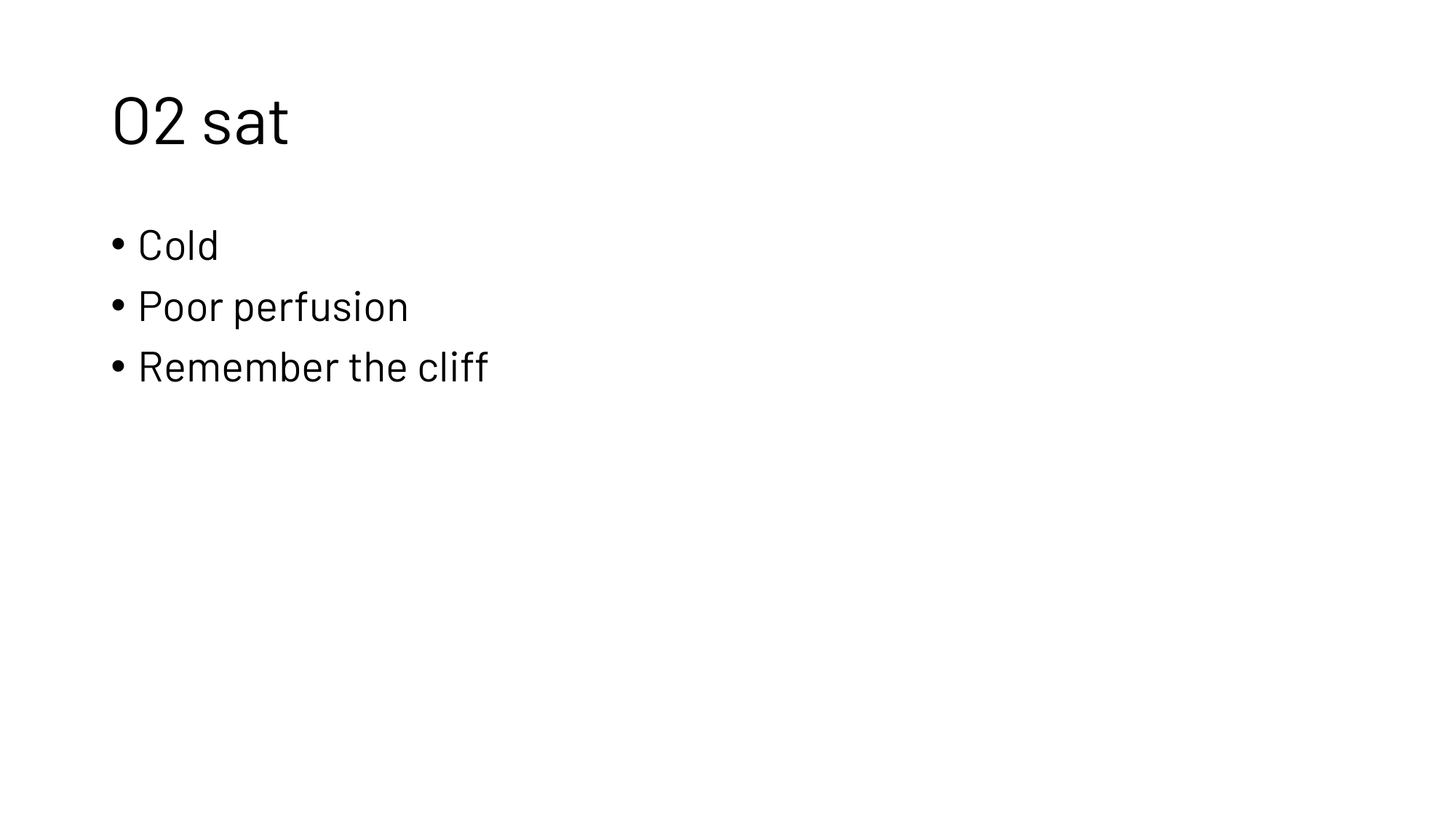

# O2 sat
Cold
Poor perfusion
Remember the cliff